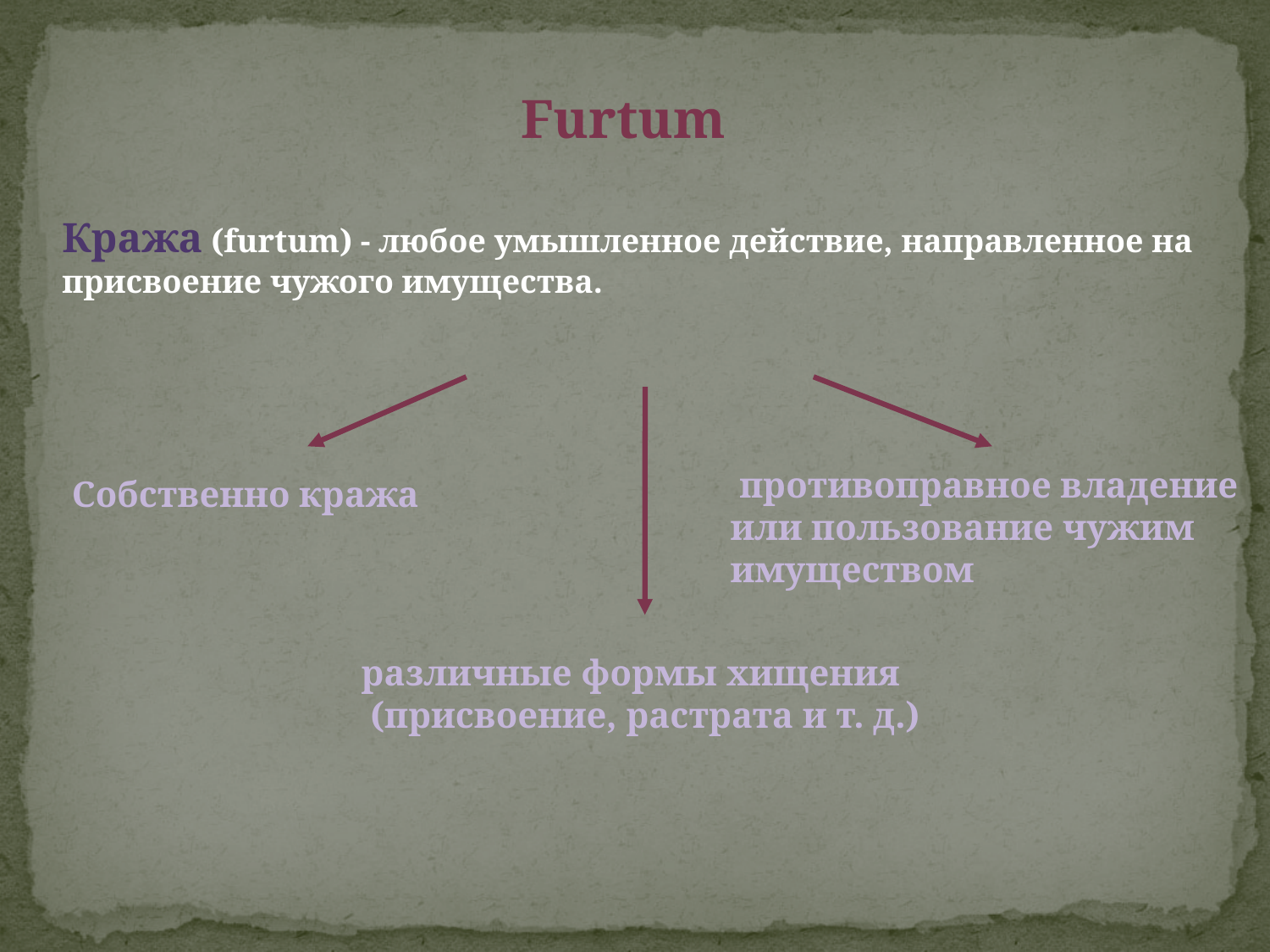

Furtum

Кража (furtum) - любое умышленное действие, направленное на присвоение чужого имущества.

 противоправное владение
или пользование чужим
имуществом
Собственно кража
различные формы хищения
 (присвоение, растрата и т. д.)